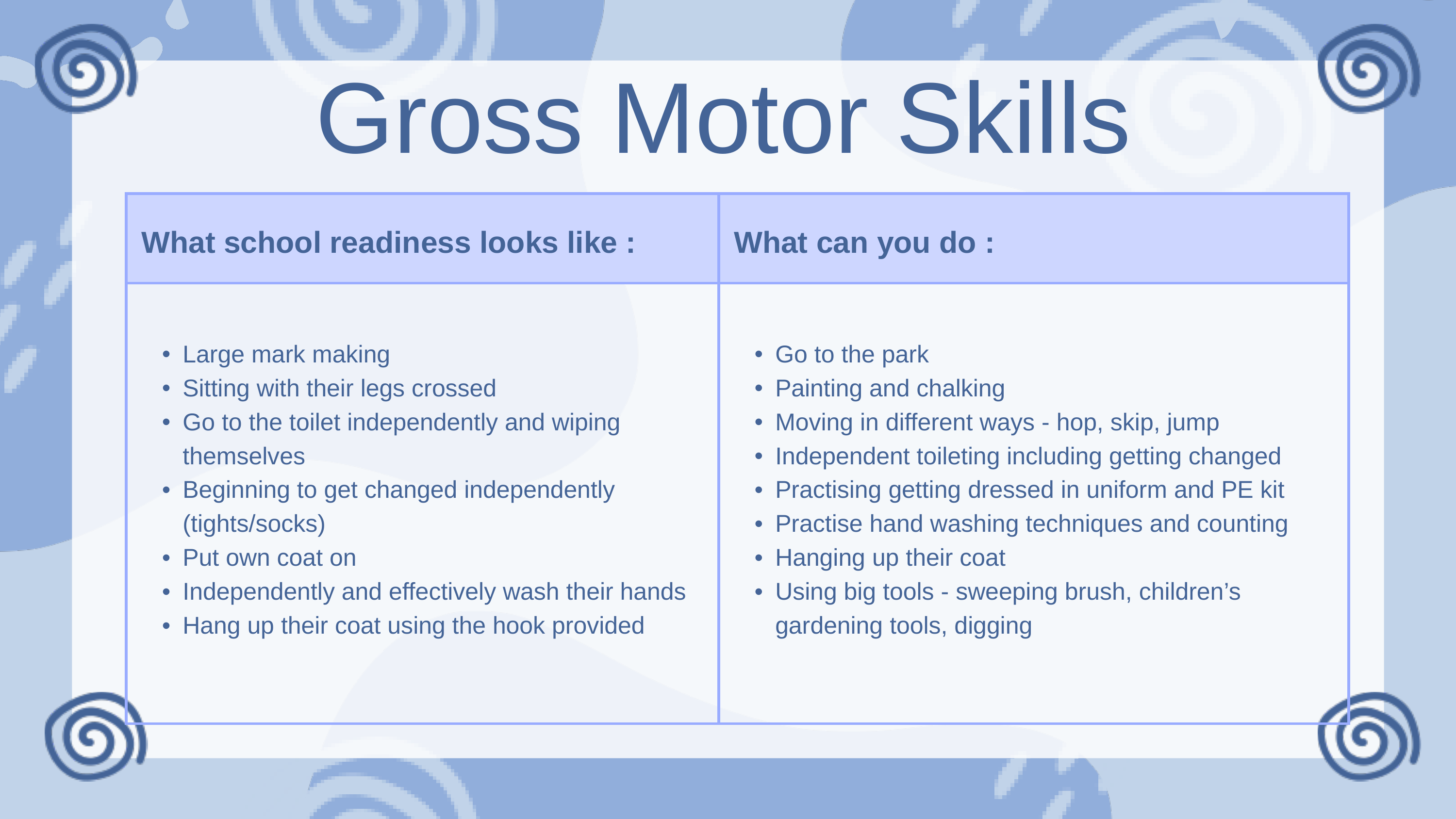

Gross Motor Skills

| What school readiness looks like : | What can you do : |
| --- | --- |
| Large mark making Sitting with their legs crossed Go to the toilet independently and wiping themselves Beginning to get changed independently (tights/socks) Put own coat on Independently and effectively wash their hands Hang up their coat using the hook provided | Go to the park Painting and chalking Moving in different ways - hop, skip, jump Independent toileting including getting changed Practising getting dressed in uniform and PE kit Practise hand washing techniques and counting Hanging up their coat Using big tools - sweeping brush, children’s gardening tools, digging |